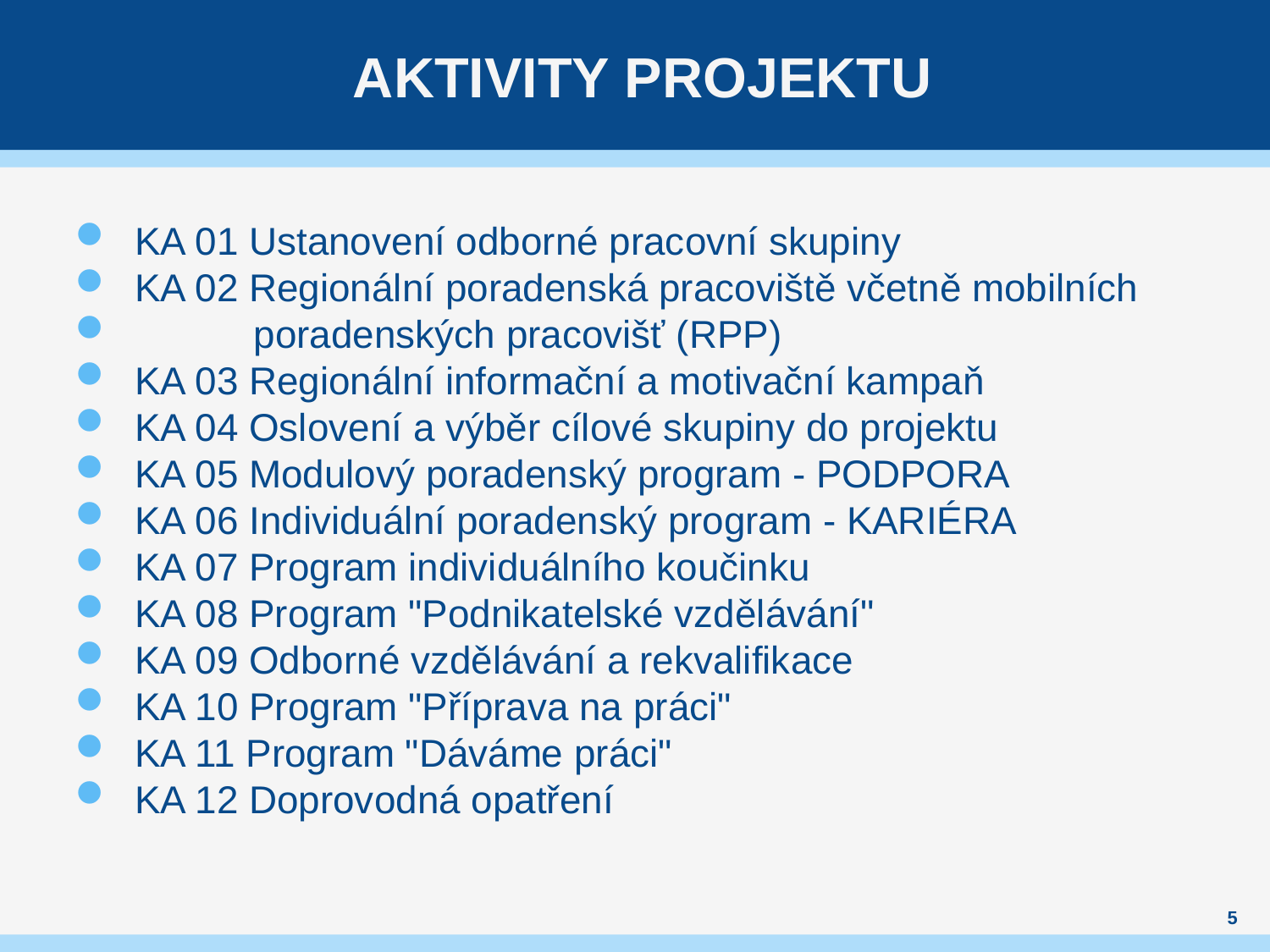

# aktivity projektu
KA 01 Ustanovení odborné pracovní skupiny
KA 02 Regionální poradenská pracoviště včetně mobilních
           poradenských pracovišť (RPP)
KA 03 Regionální informační a motivační kampaň
KA 04 Oslovení a výběr cílové skupiny do projektu
KA 05 Modulový poradenský program - PODPORA
KA 06 Individuální poradenský program - KARIÉRA
KA 07 Program individuálního koučinku
KA 08 Program "Podnikatelské vzdělávání"
KA 09 Odborné vzdělávání a rekvalifikace
KA 10 Program "Příprava na práci"
KA 11 Program "Dáváme práci"
KA 12 Doprovodná opatření

5